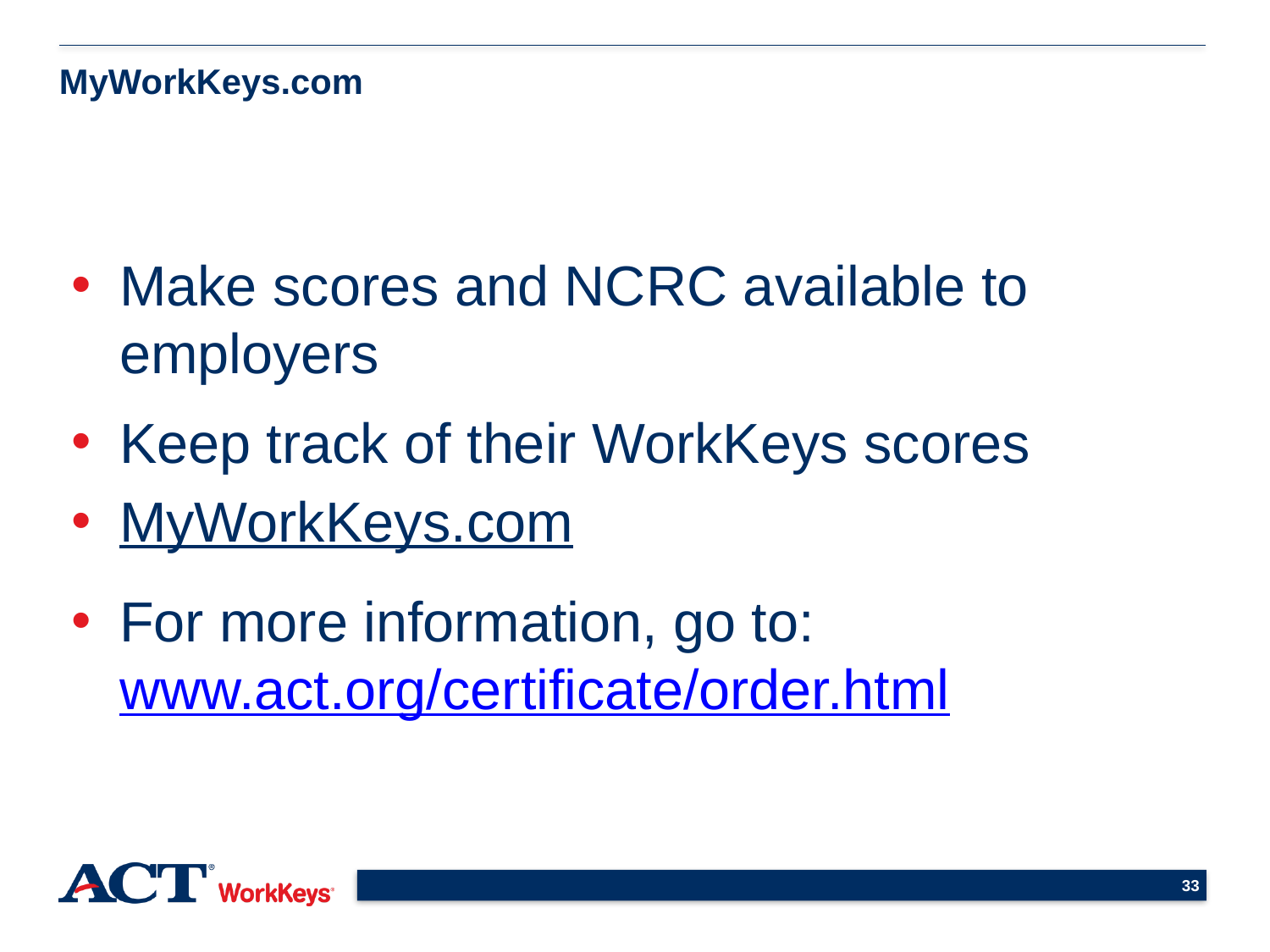

MyWorkKeys.com
Make scores and NCRC available to employers
Keep track of their WorkKeys scores
MyWorkKeys.com
For more information, go to:  www.act.org/certificate/order.html